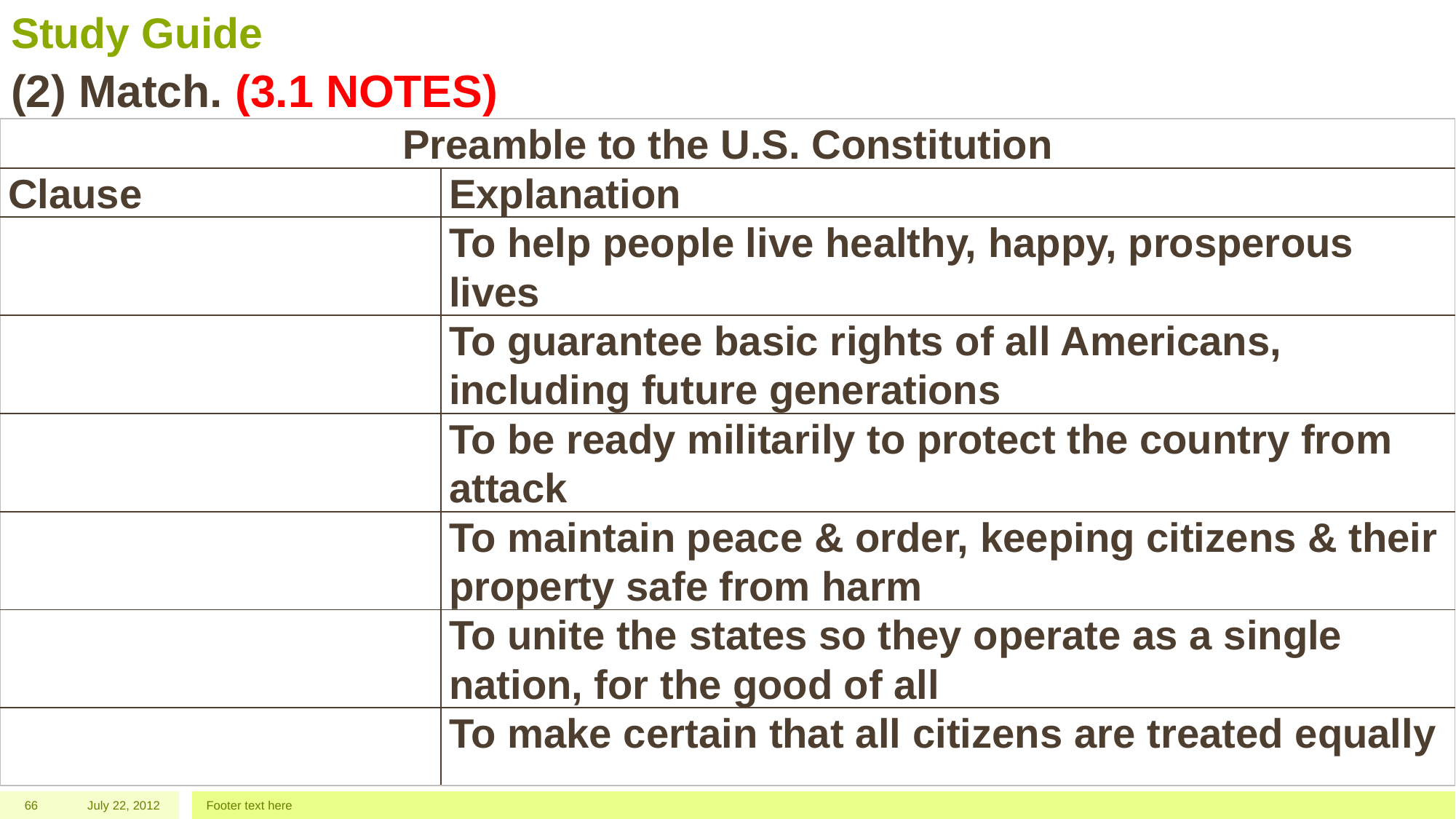

# Study Guide
(2) Match. (3.1 NOTES)

| Preamble to the U.S. Constitution |  |
| --- | --- |
| Clause | Explanation |
|  | To help people live healthy, happy, prosperous lives |
|  | To guarantee basic rights of all Americans, including future generations |
|  | To be ready militarily to protect the country from attack |
|  | To maintain peace & order, keeping citizens & their property safe from harm |
|  | To unite the states so they operate as a single nation, for the good of all |
|  | To make certain that all citizens are treated equally |
66
July 22, 2012
Footer text here